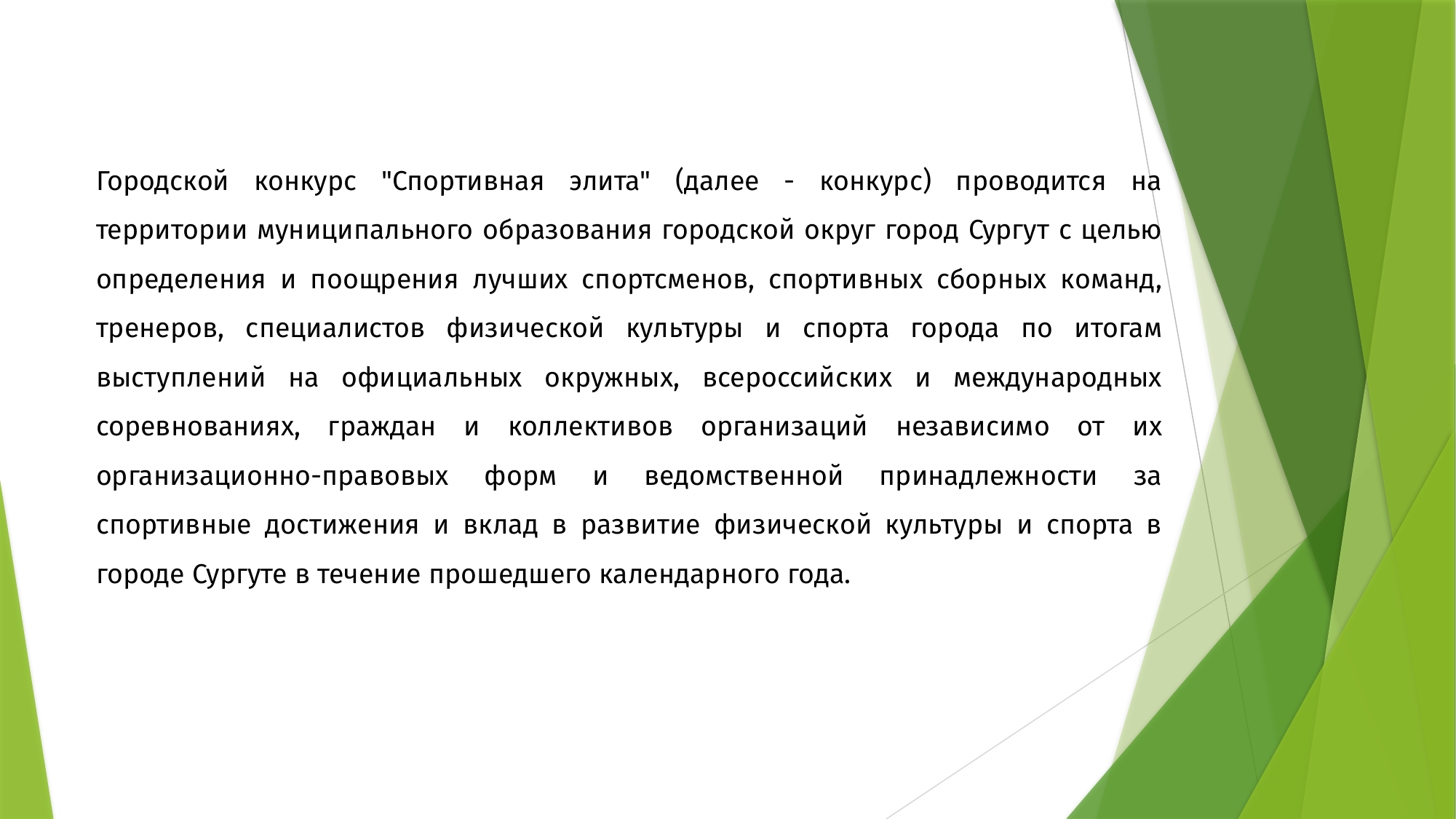

Городской конкурс "Спортивная элита" (далее - конкурс) проводится на территории муниципального образования городской округ город Сургут с целью определения и поощрения лучших спортсменов, спортивных сборных команд, тренеров, специалистов физической культуры и спорта города по итогам выступлений на официальных окружных, всероссийских и международных соревнованиях, граждан и коллективов организаций независимо от их организационно-правовых форм и ведомственной принадлежности за спортивные достижения и вклад в развитие физической культуры и спорта в городе Сургуте в течение прошедшего календарного года.